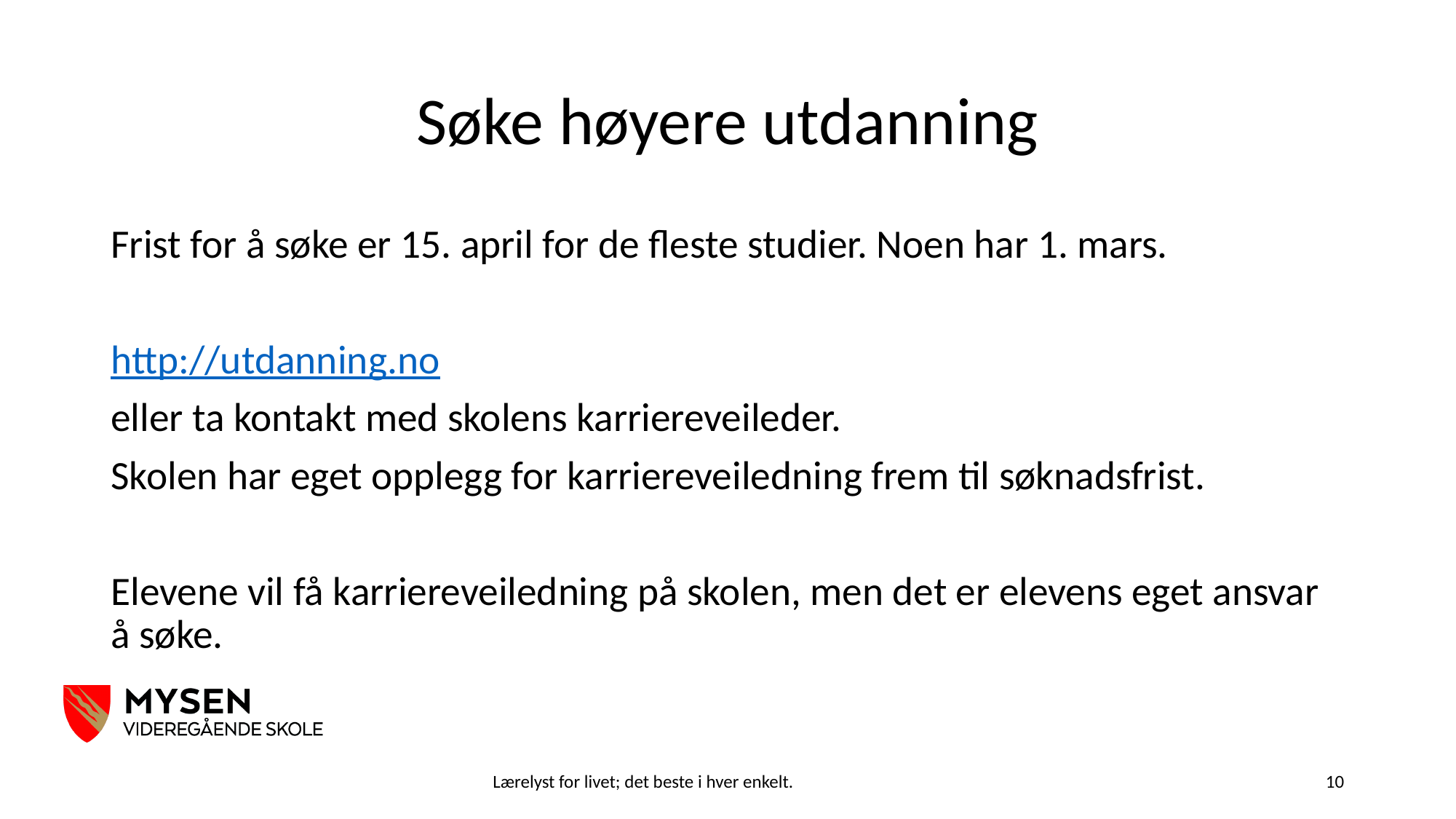

# Søke høyere utdanning
Frist for å søke er 15. april for de fleste studier. Noen har 1. mars.

http://utdanning.no
eller ta kontakt med skolens karriereveileder.
Skolen har eget opplegg for karriereveiledning frem til søknadsfrist.

Elevene vil få karriereveiledning på skolen, men det er elevens eget ansvar å søke.
Lærelyst for livet; det beste i hver enkelt.
10